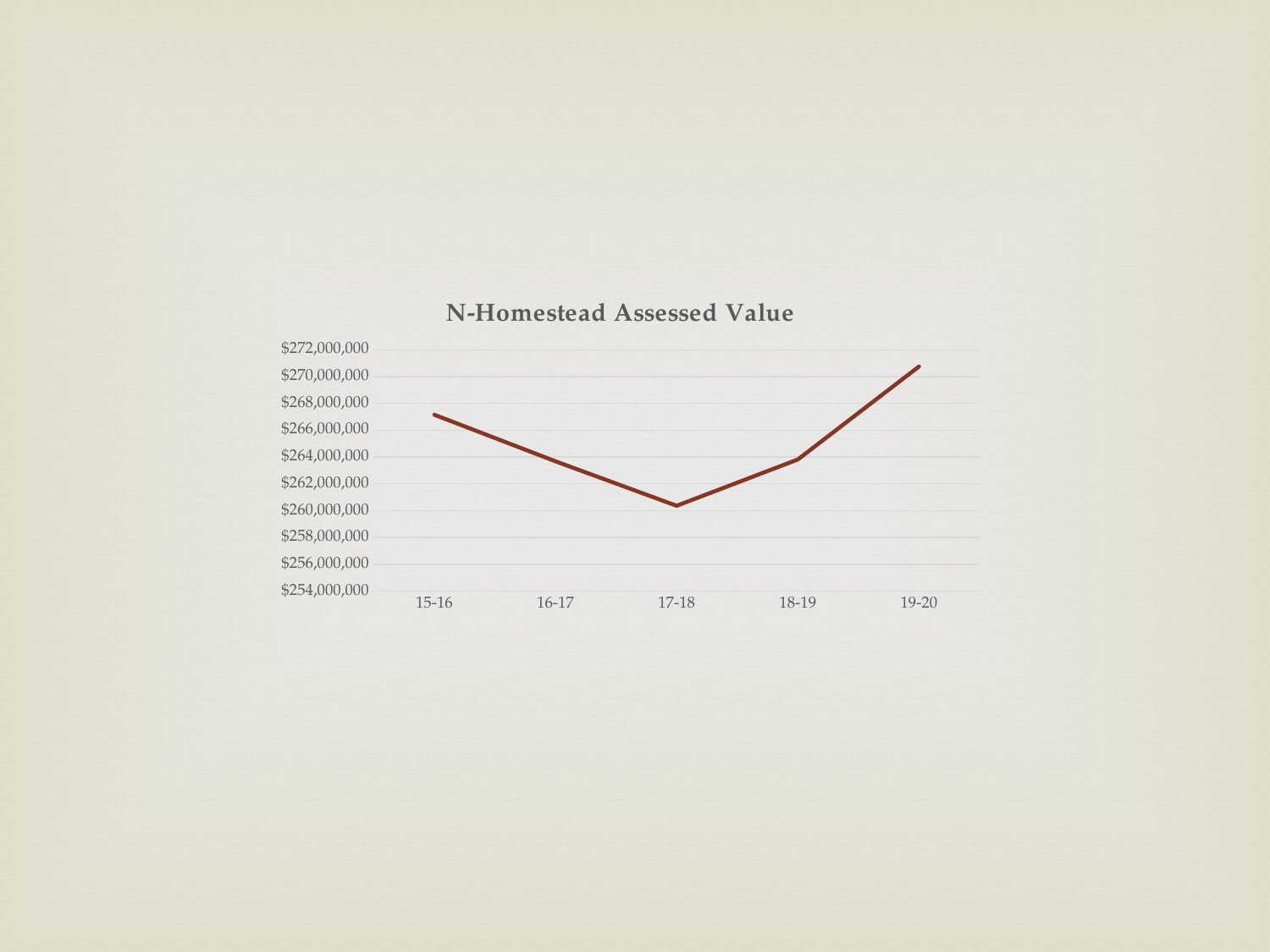

### Chart: N-Homestead Assessed Value

| Category | N-Homestead Assessed Value |
|---|---|
| 15-16 | 267149955.0 |
| 16-17 | 263676220.0 |
| 17-18 | 260360463.0 |
| 18-19 | 263811077.0 |
| 19-20 | 270747598.0 |